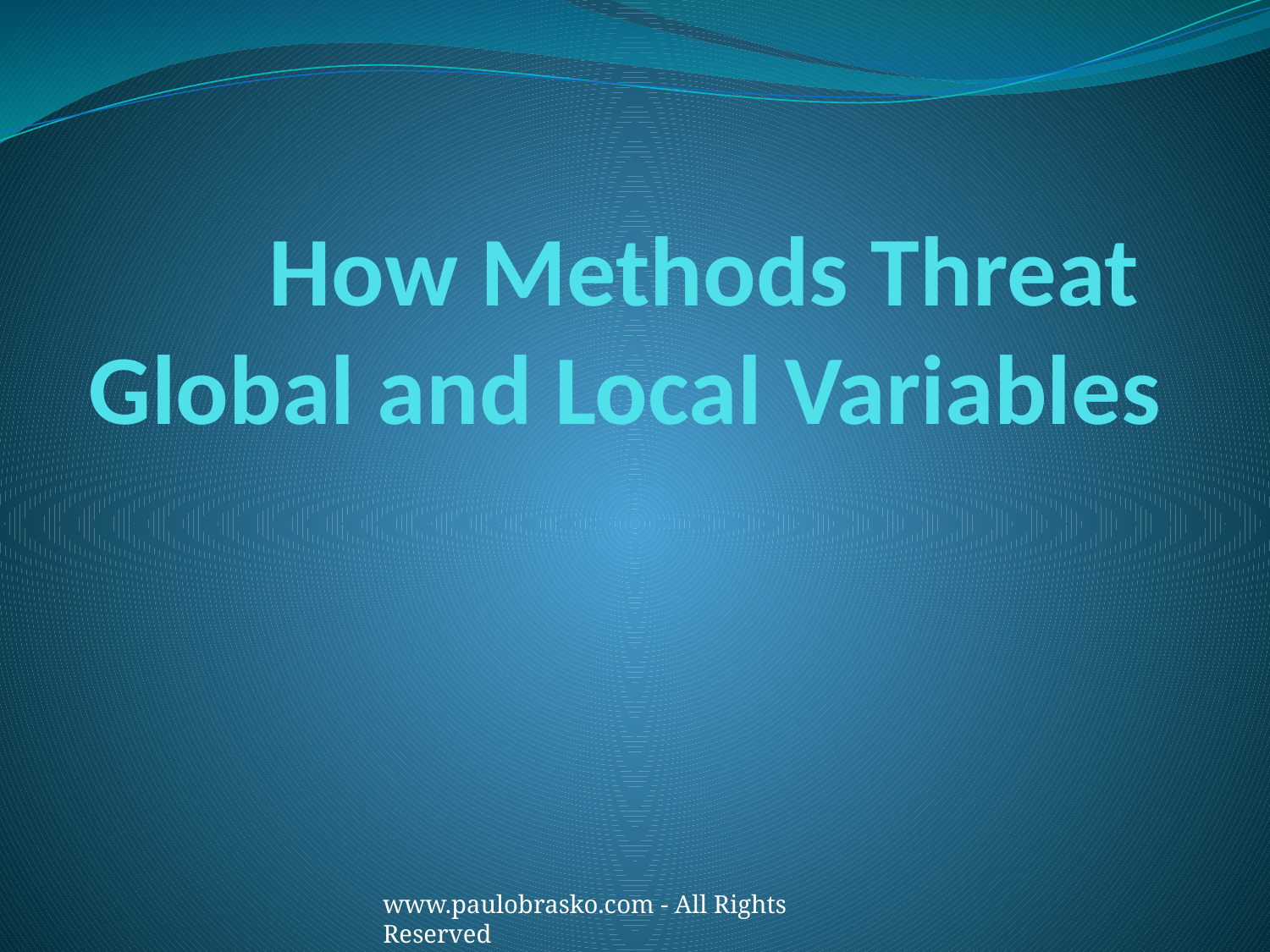

# How Methods Threat Global and Local Variables

www.paulobrasko.com - All Rights Reserved